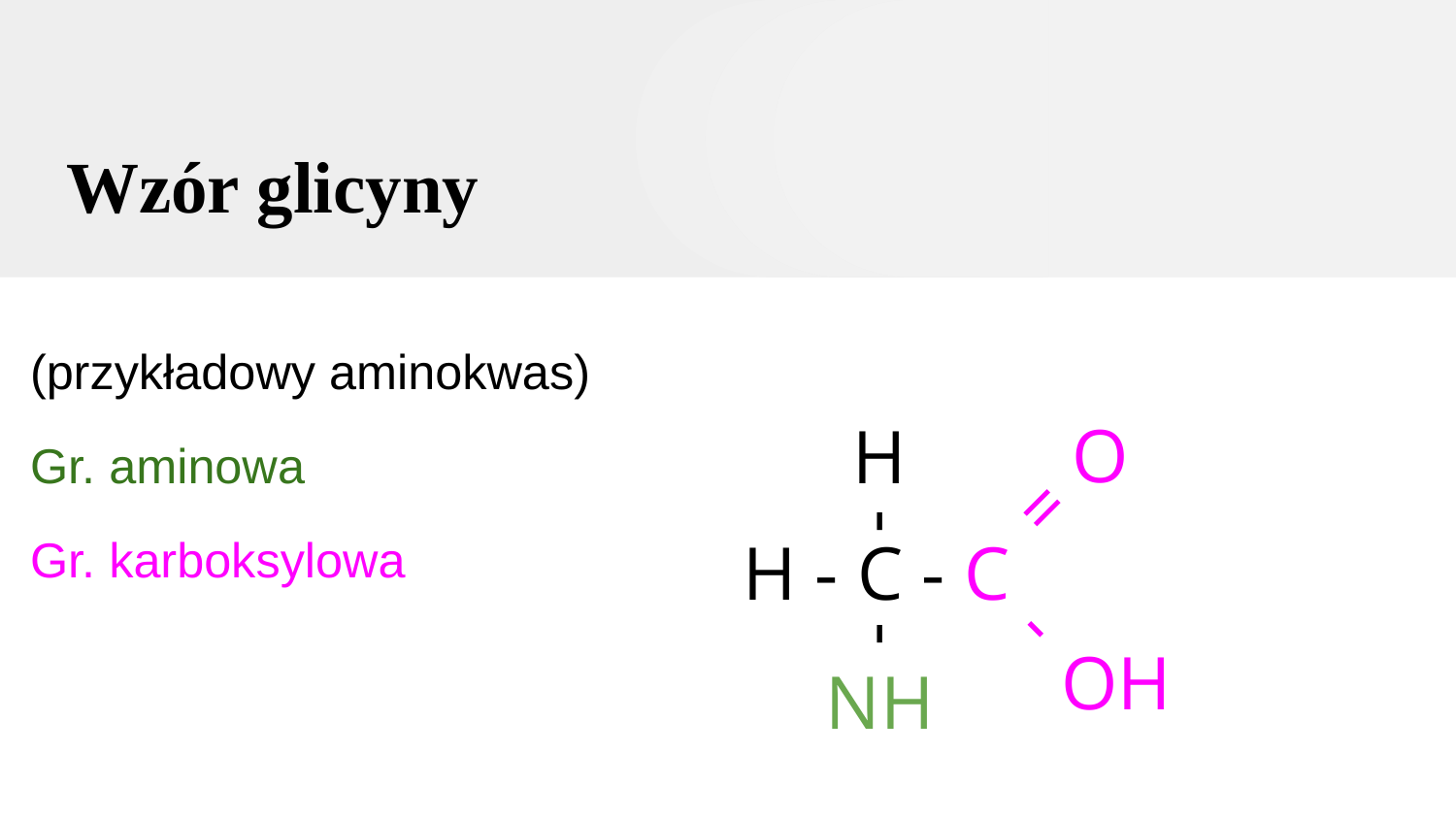

# Wzór glicyny
(przykładowy aminokwas)
Gr. aminowa
Gr. karboksylowa

O
H
=
-
H - C - C
-
-
OH
NH